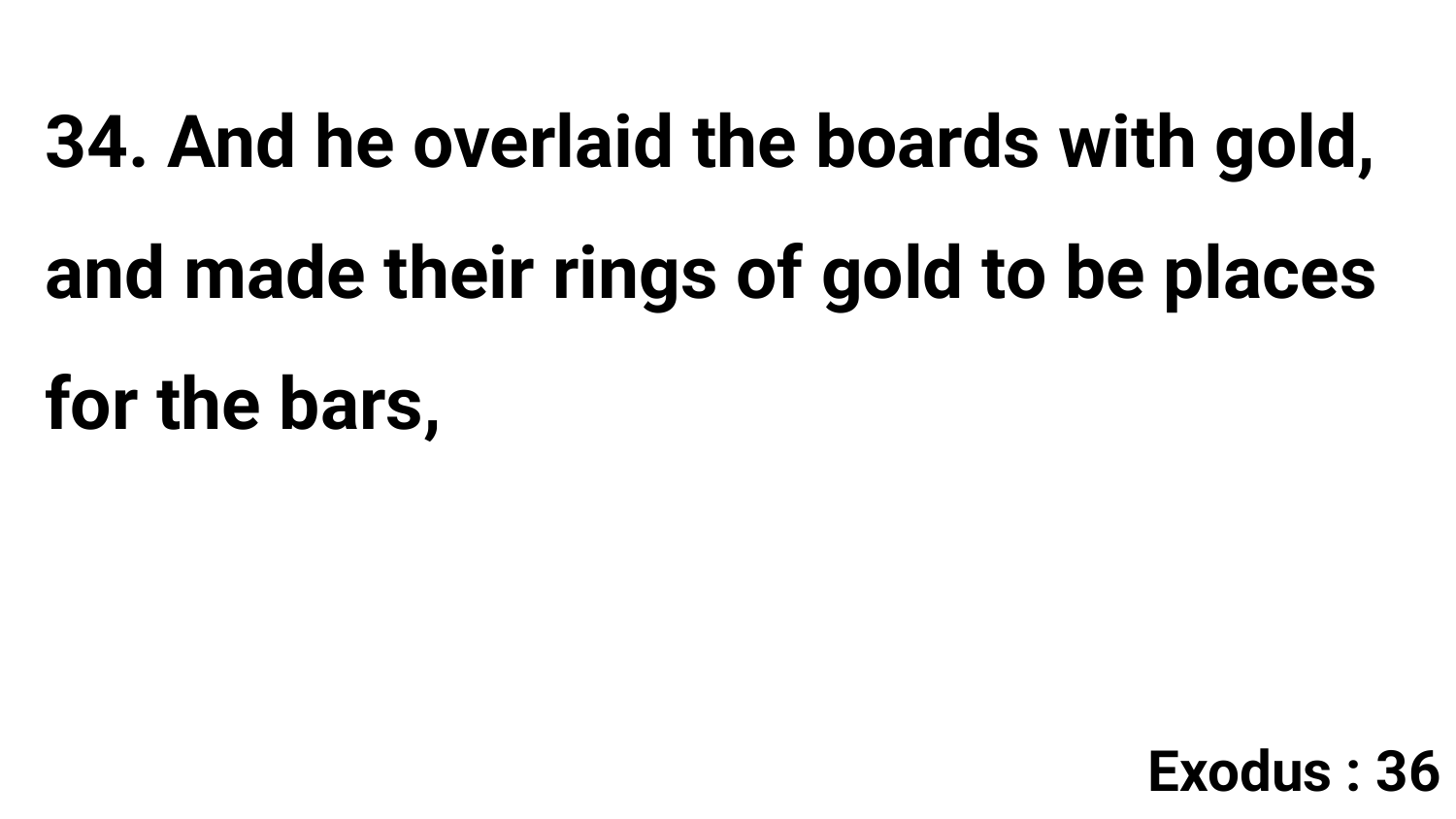

34. And he overlaid the boards with gold, and made their rings of gold to be places for the bars,
Exodus : 36